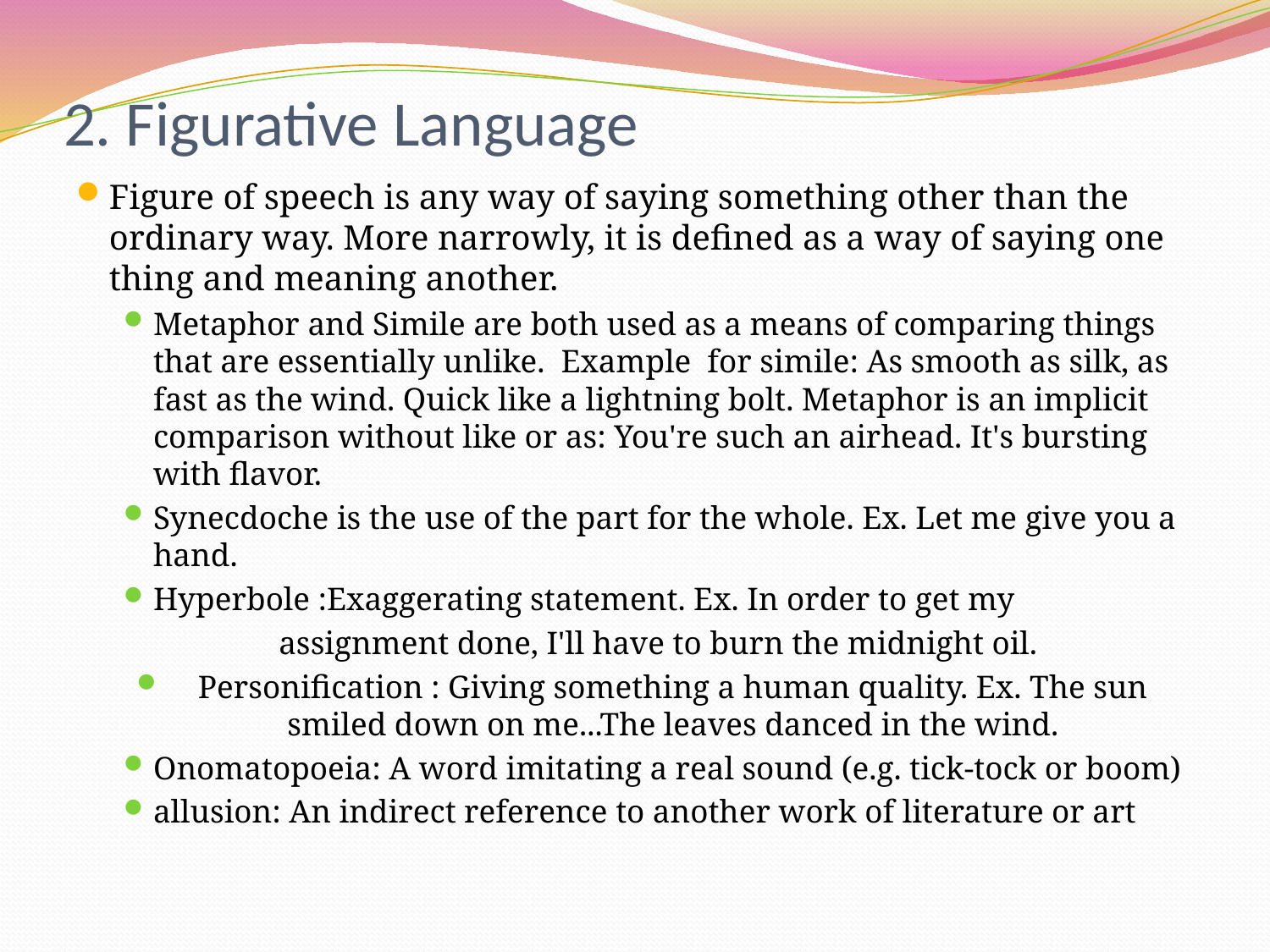

# 2. Figurative Language
Figure of speech is any way of saying something other than the ordinary way. More narrowly, it is defined as a way of saying one thing and meaning another.
Metaphor and Simile are both used as a means of comparing things that are essentially unlike.  Example  for simile: As smooth as silk, as fast as the wind. Quick like a lightning bolt. Metaphor is an implicit comparison without like or as: You're such an airhead. It's bursting with flavor.
Synecdoche is the use of the part for the whole. Ex. Let me give you a hand.
Hyperbole :Exaggerating statement. Ex. In order to get my
assignment done, I'll have to burn the midnight oil.
Personification : Giving something a human quality. Ex. The sun smiled down on me...The leaves danced in the wind.
Onomatopoeia: A word imitating a real sound (e.g. tick-tock or boom)
allusion: An indirect reference to another work of literature or art